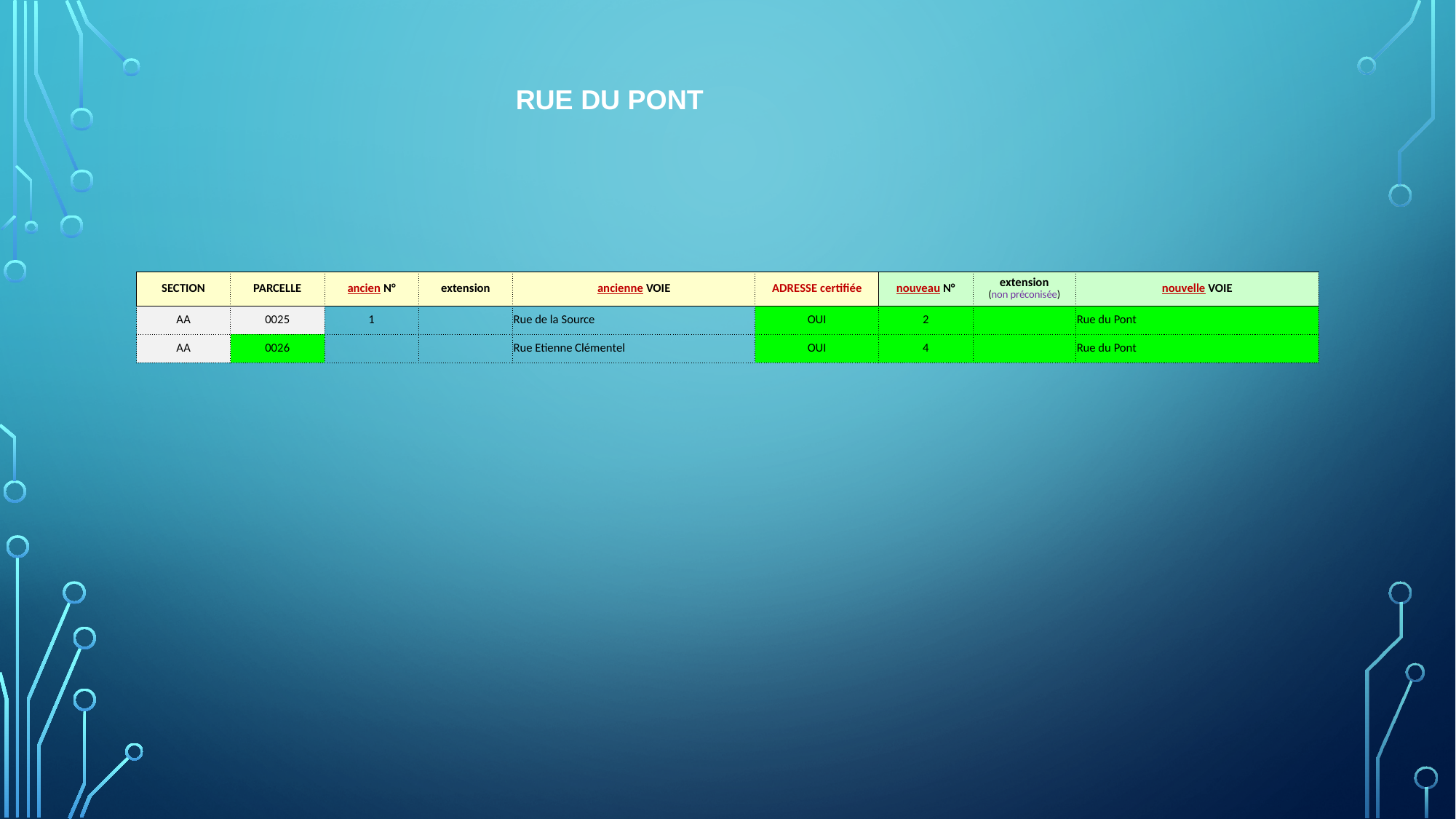

RUE DU PONT
| SECTION | PARCELLE | ancien N° | extension | ancienne VOIE | ADRESSE certifiée | nouveau N° | extension (non préconisée) | nouvelle VOIE |
| --- | --- | --- | --- | --- | --- | --- | --- | --- |
| AA | 0025 | 1 |  | Rue de la Source | OUI | 2 |  | Rue du Pont |
| AA | 0026 |  |  | Rue Etienne Clémentel | OUI | 4 |  | Rue du Pont |